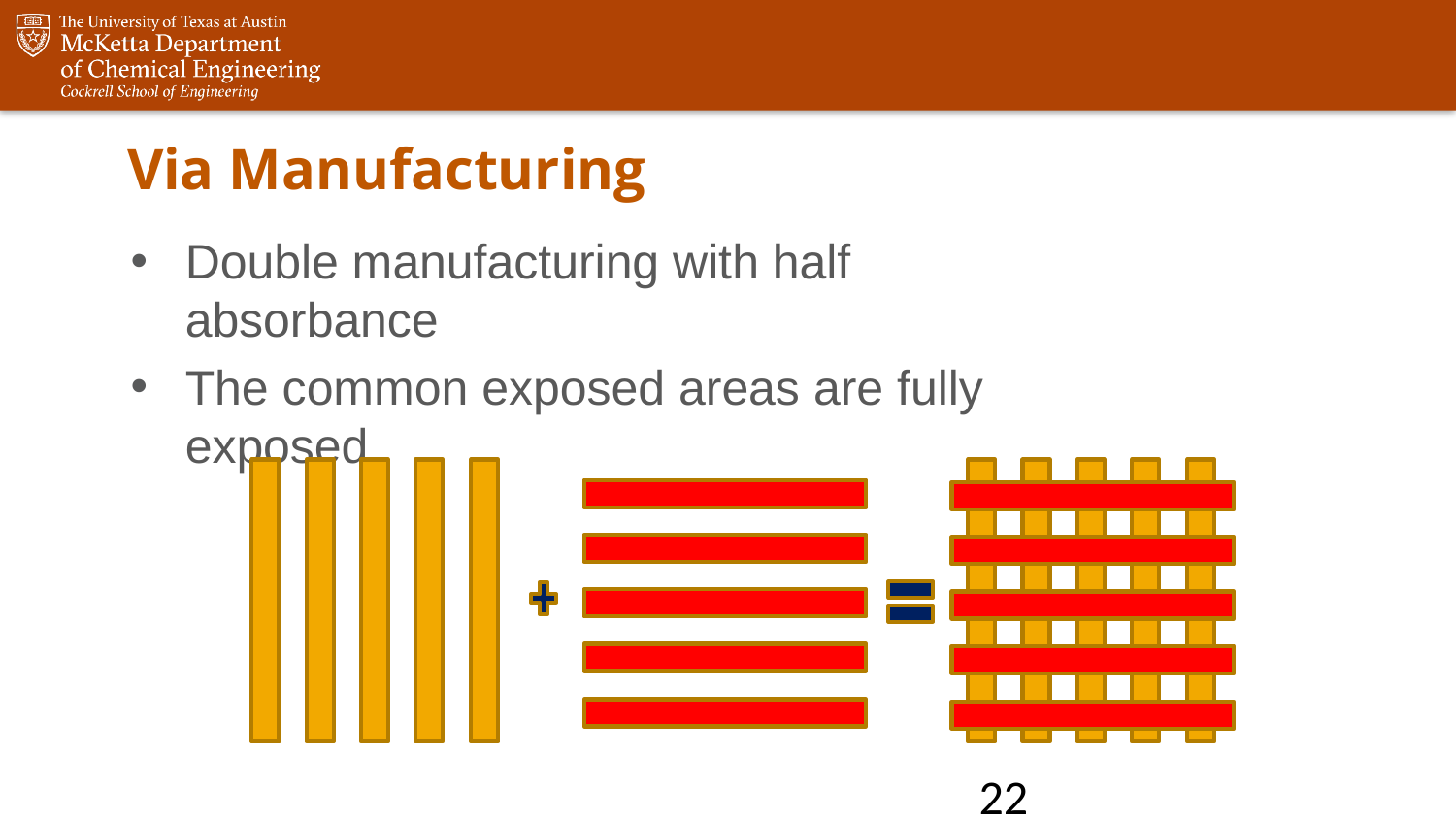

# Via Manufacturing
Double manufacturing with half absorbance
The common exposed areas are fully exposed

22